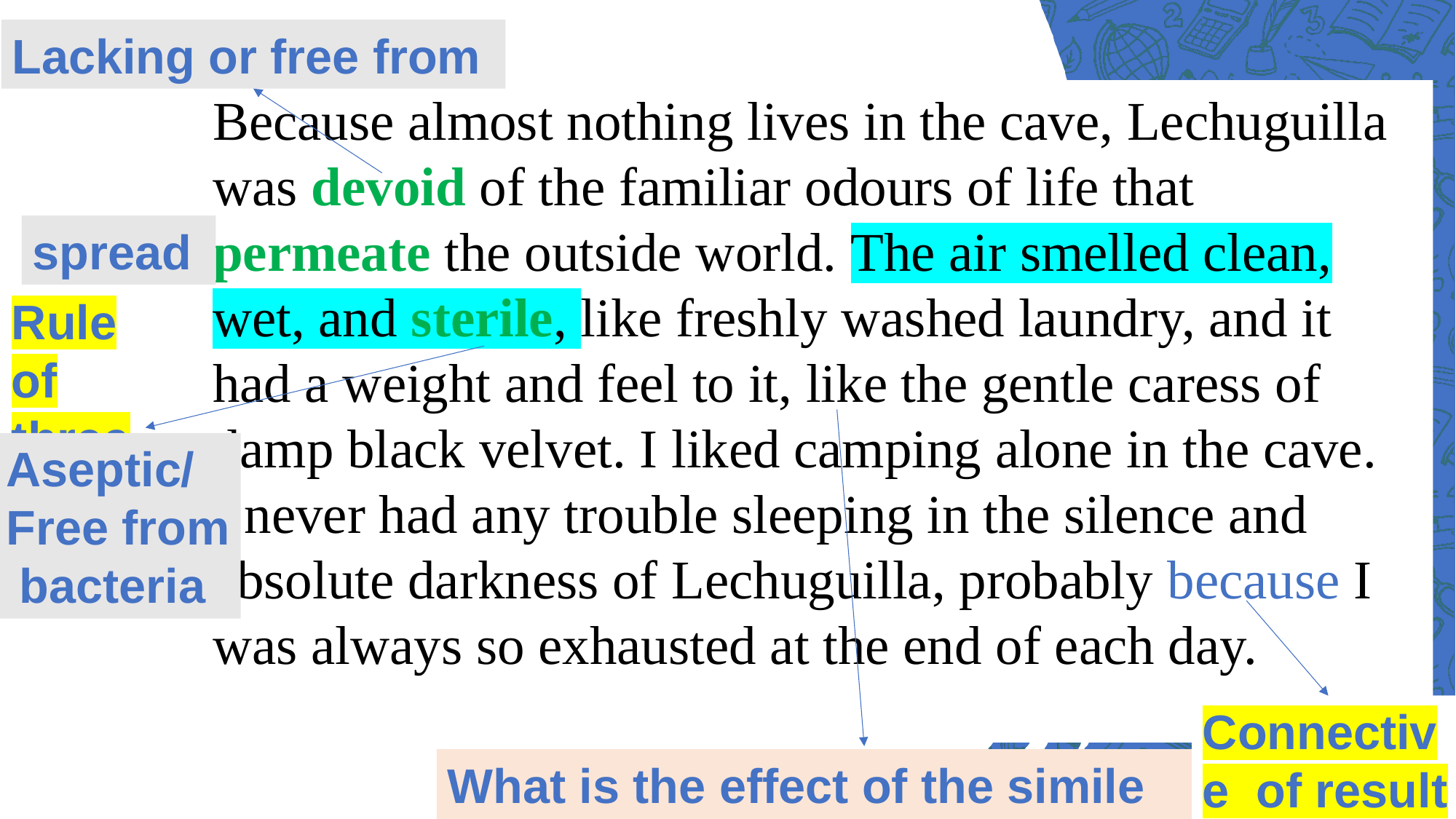

Lacking or free from
Because almost nothing lives in the cave, Lechuguilla was devoid of the familiar odours of life that permeate the outside world. The air smelled clean, wet, and sterile, like freshly washed laundry, and it had a weight and feel to it, like the gentle caress of damp black velvet. I liked camping alone in the cave. I never had any trouble sleeping in the silence and absolute darkness of Lechuguilla, probably because I was always so exhausted at the end of each day.
spread
Rule of three
Aseptic/
Free from
 bacteria
Connective  of result
What is the effect of the simile here?